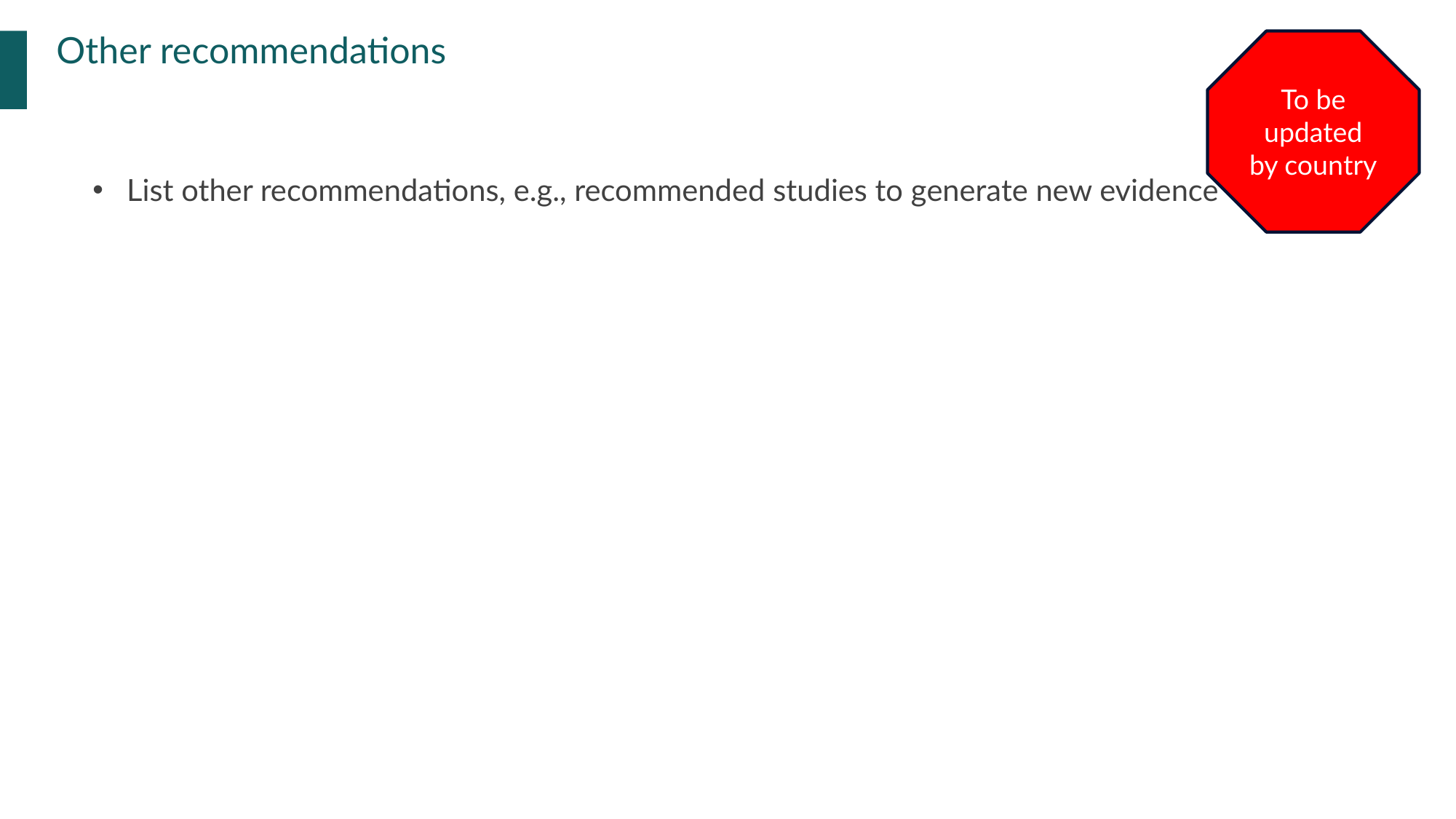

Other recommendations

To be updated by country
List other recommendations, e.g., recommended studies to generate new evidence